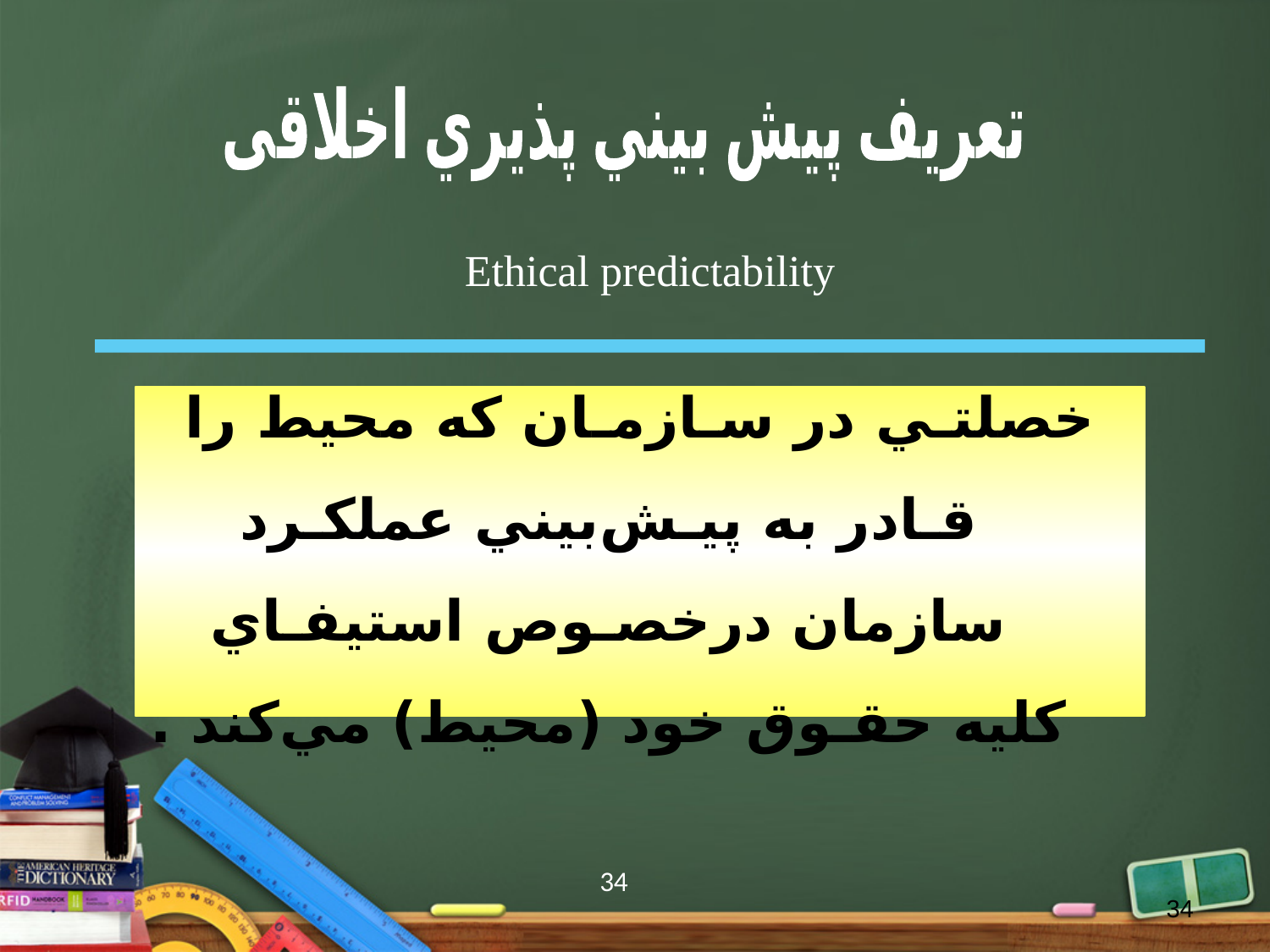

تعريف پيش بيني پذيري اخلاقی
Ethical predictability

خصلتـي در سـازمـان كه محيط را قـادر به پيـش‌بيني عملكـرد سازمان درخصـوص استيفـاي كليه حقـوق خود (محيط) مي‌كند .
34